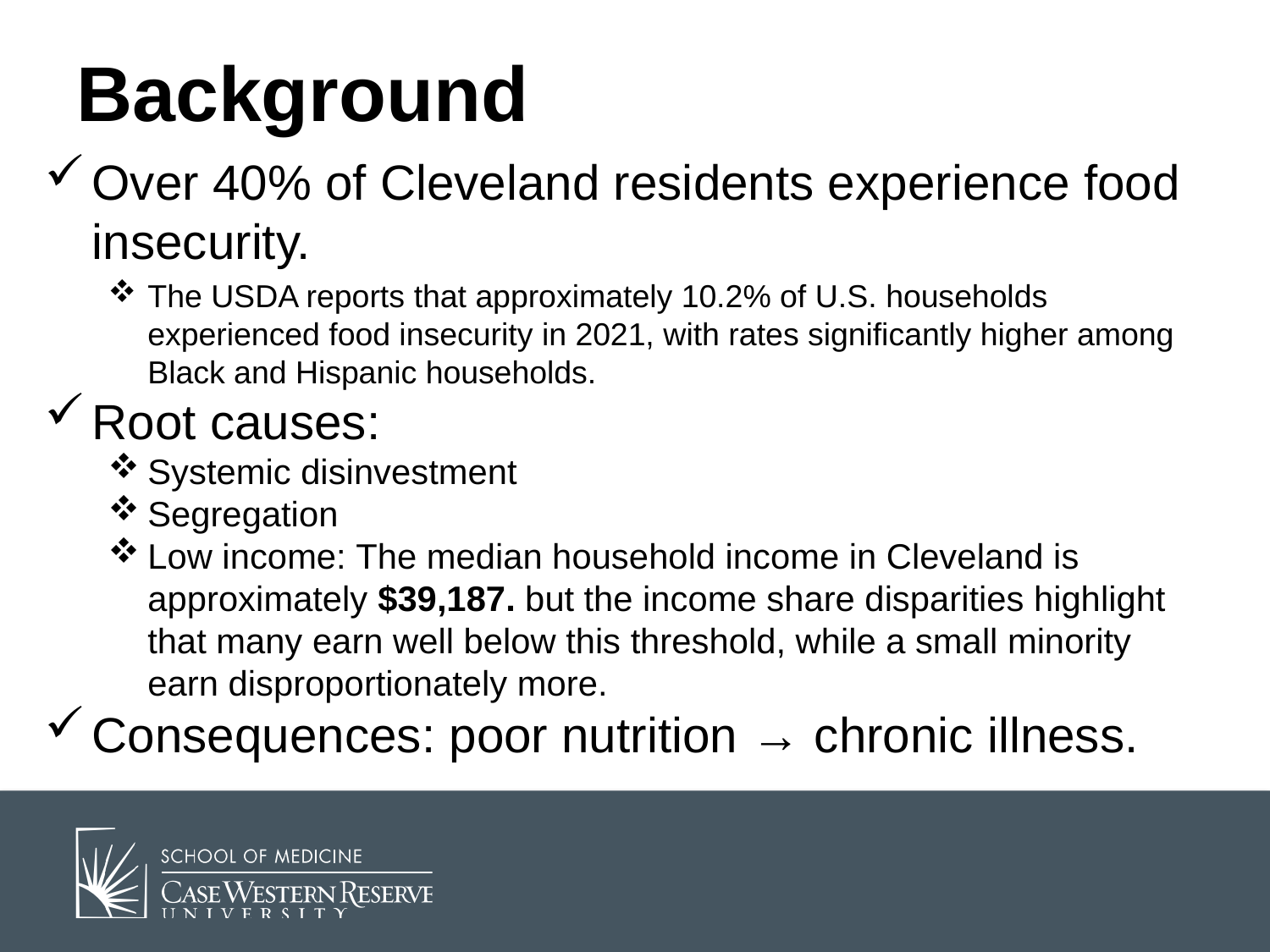

# Background
Over 40% of Cleveland residents experience food insecurity.
The USDA reports that approximately 10.2% of U.S. households experienced food insecurity in 2021, with rates significantly higher among Black and Hispanic households.
Root causes:
Systemic disinvestment
Segregation
Low income: The median household income in Cleveland is approximately $39,187. but the income share disparities highlight that many earn well below this threshold, while a small minority earn disproportionately more.
Consequences: poor nutrition → chronic illness.